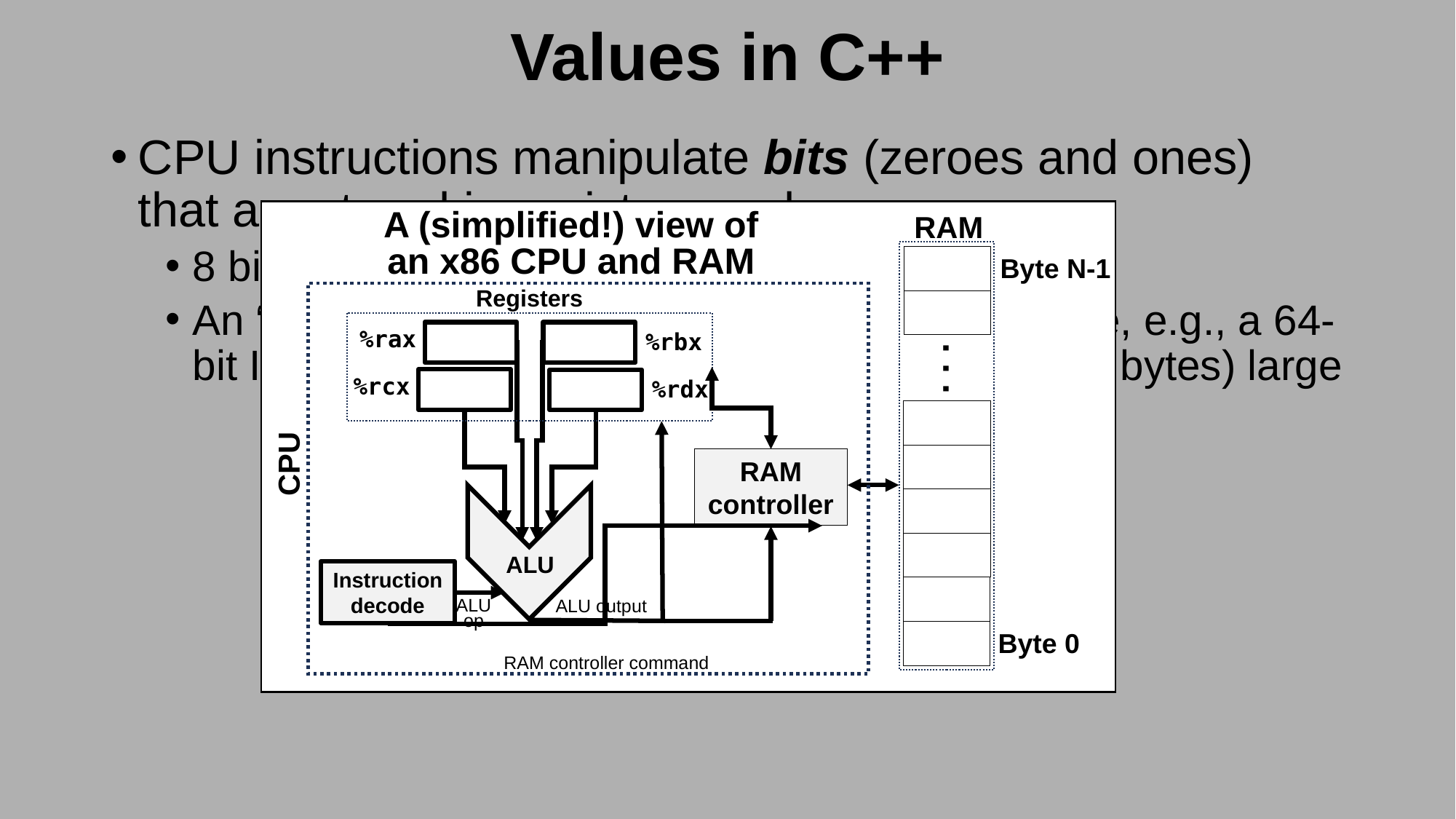

RAM
A (simplified!) view of an x86 CPU and RAM

Byte N-1

Registers

%rax

%rbx

%rcx

%rdx

. . .
RAM controller

ALU output
CPU

ALU

RAM controller command

Instruction
decode
ALU op

Byte 0

# Values in C++
CPU instructions manipulate bits (zeroes and ones) that are stored in registers and memory
8 bits is called a byte
An “x-bit” CPU has registers that are x bits in size, e.g., a 64-bit Intel CPU has registers that are 64 bits (i.e., 8 bytes) large